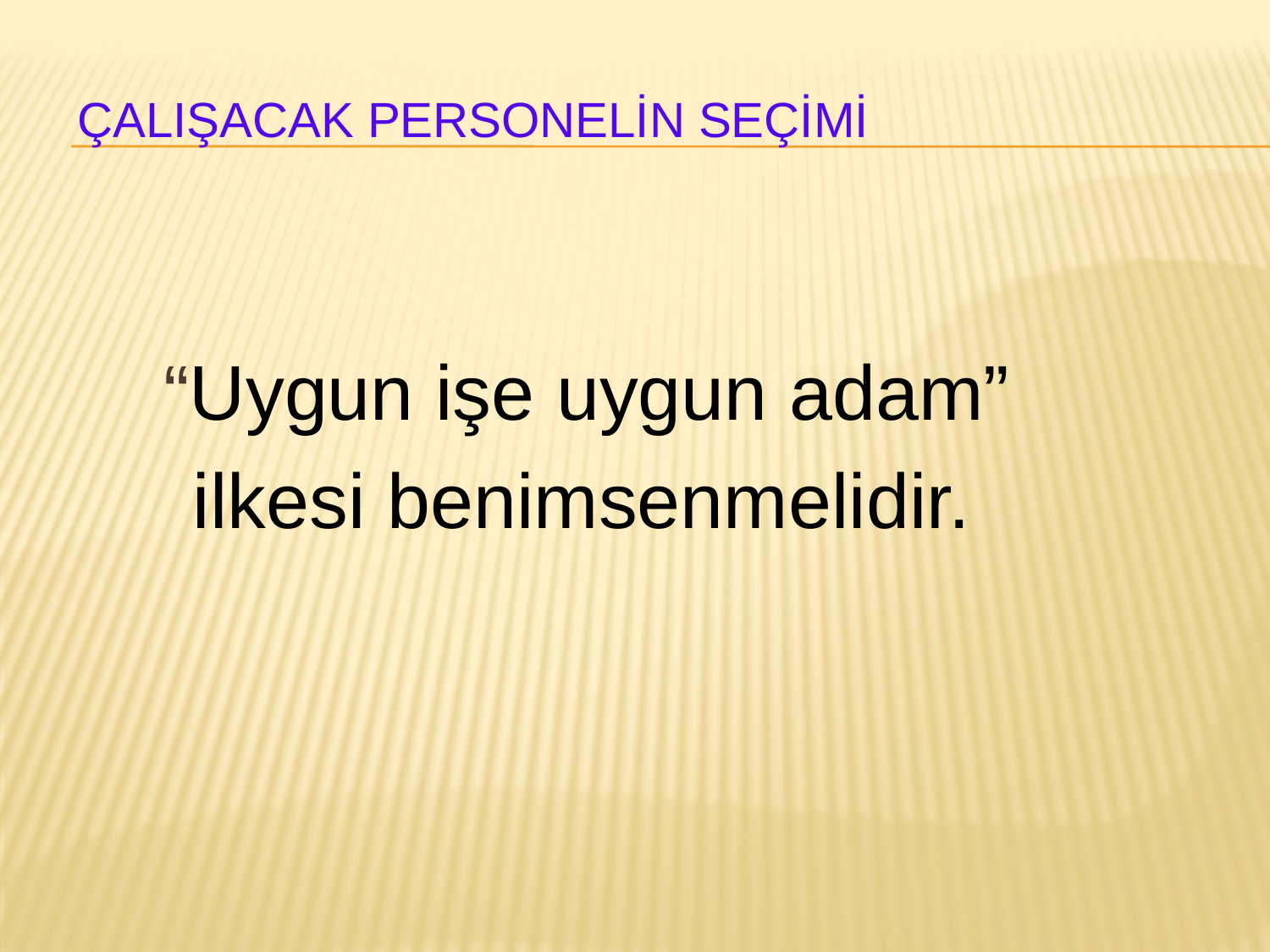

# ÇALIŞACAK PERSONELİN SEÇİMİ
  “Uygun işe uygun adam”
ilkesi benimsenmelidir.